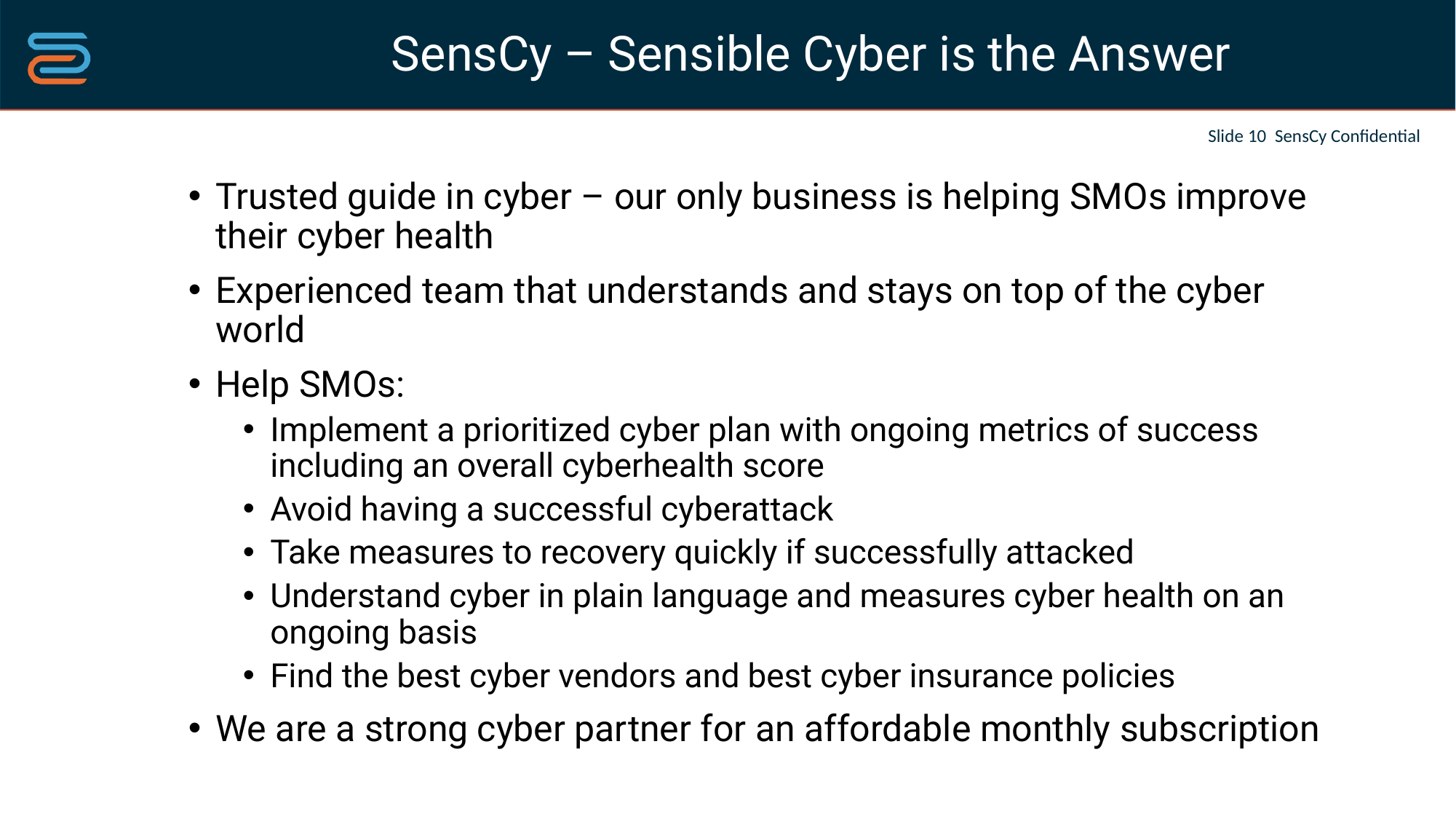

# SensCy – Sensible Cyber is the Answer
Trusted guide in cyber – our only business is helping SMOs improve their cyber health
Experienced team that understands and stays on top of the cyber world
Help SMOs:
Implement a prioritized cyber plan with ongoing metrics of success including an overall cyberhealth score
Avoid having a successful cyberattack
Take measures to recovery quickly if successfully attacked
Understand cyber in plain language and measures cyber health on an ongoing basis
Find the best cyber vendors and best cyber insurance policies
We are a strong cyber partner for an affordable monthly subscription